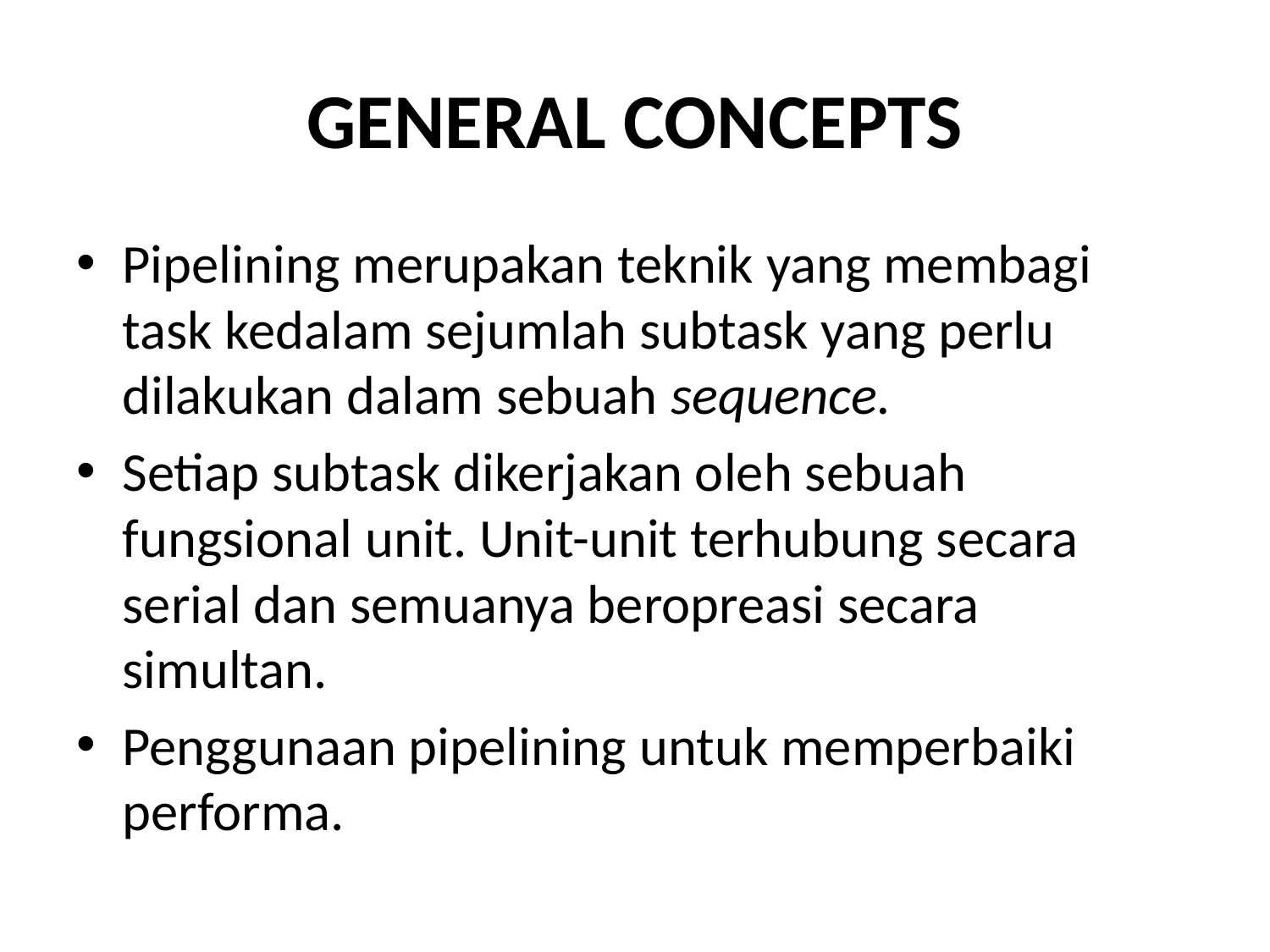

# GENERAL CONCEPTS
Pipelining merupakan teknik yang membagi task kedalam sejumlah subtask yang perlu dilakukan dalam sebuah sequence.
Setiap subtask dikerjakan oleh sebuah fungsional unit. Unit-unit terhubung secara serial dan semuanya beropreasi secara simultan.
Penggunaan pipelining untuk memperbaiki performa.